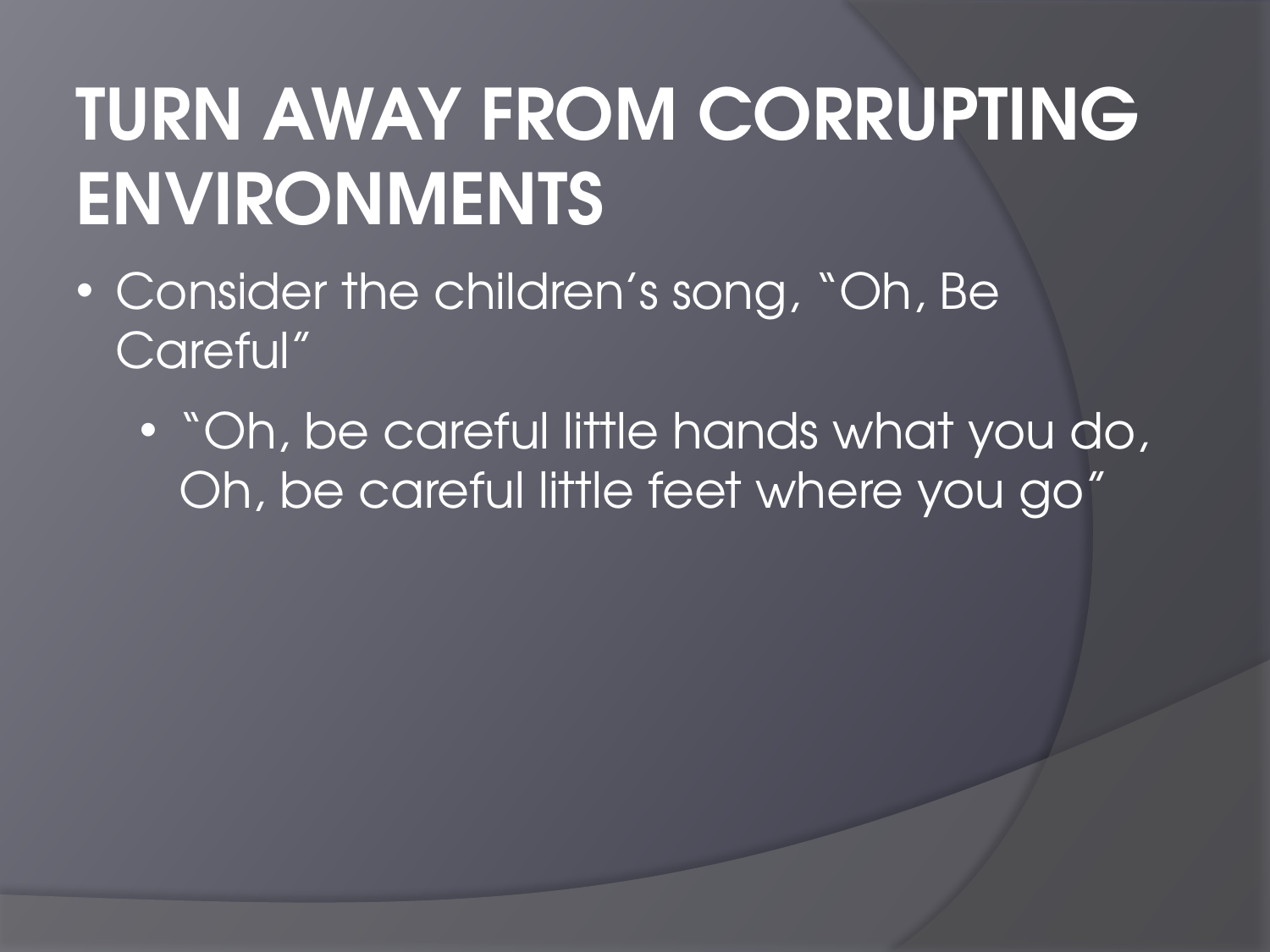

TURN AWAY FROM CORRUPTING ENVIRONMENTS
Consider the children’s song, “Oh, Be Careful”
“Oh, be careful little hands what you do, Oh, be careful little feet where you go”